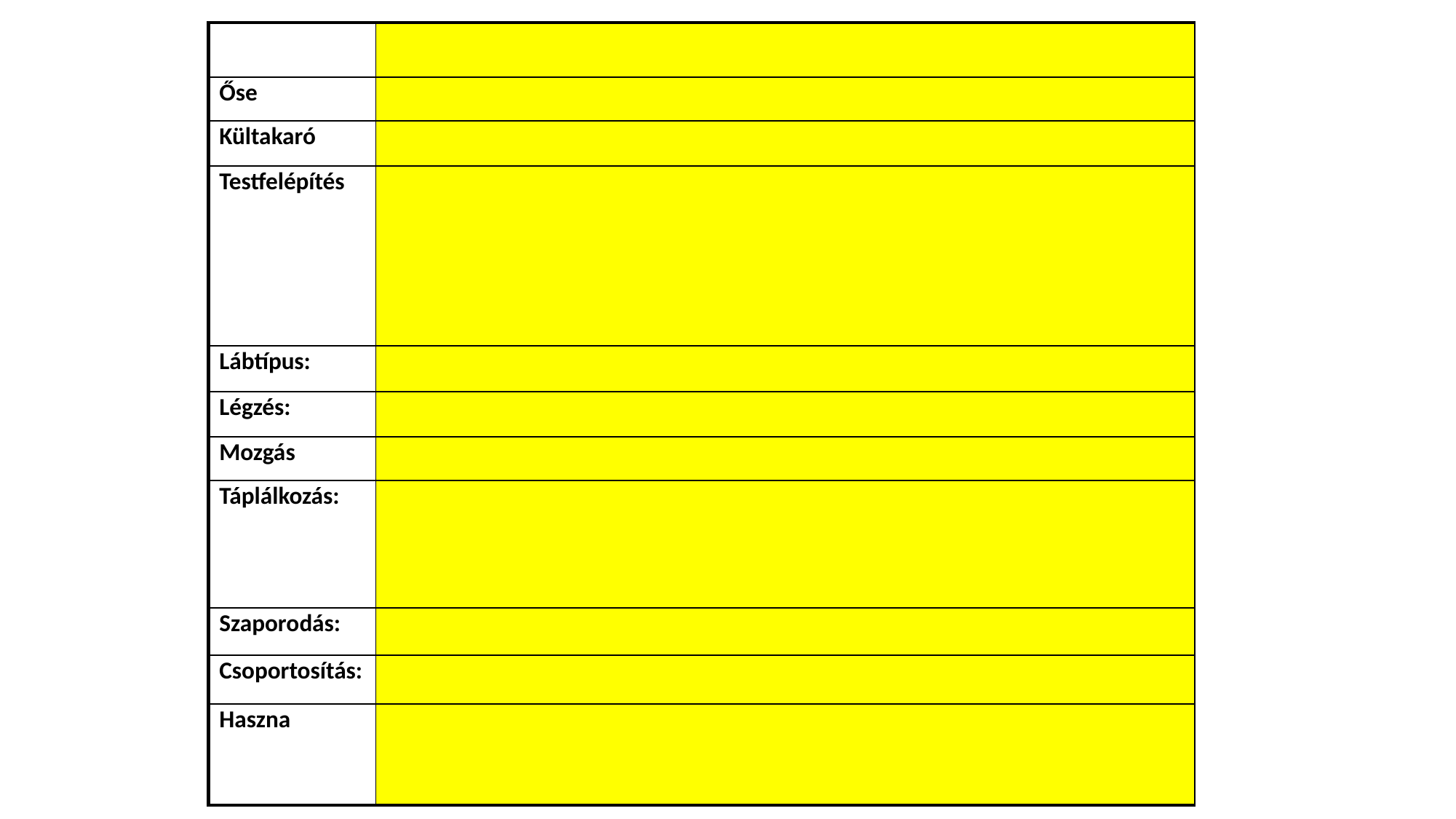

|  |  |
| --- | --- |
| Őse |  |
| Kültakaró |  |
| Testfelépítés |  |
| Lábtípus: |  |
| Légzés: |  |
| Mozgás |  |
| Táplálkozás: |  |
| Szaporodás: |  |
| Csoportosítás: |  |
| Haszna |  |